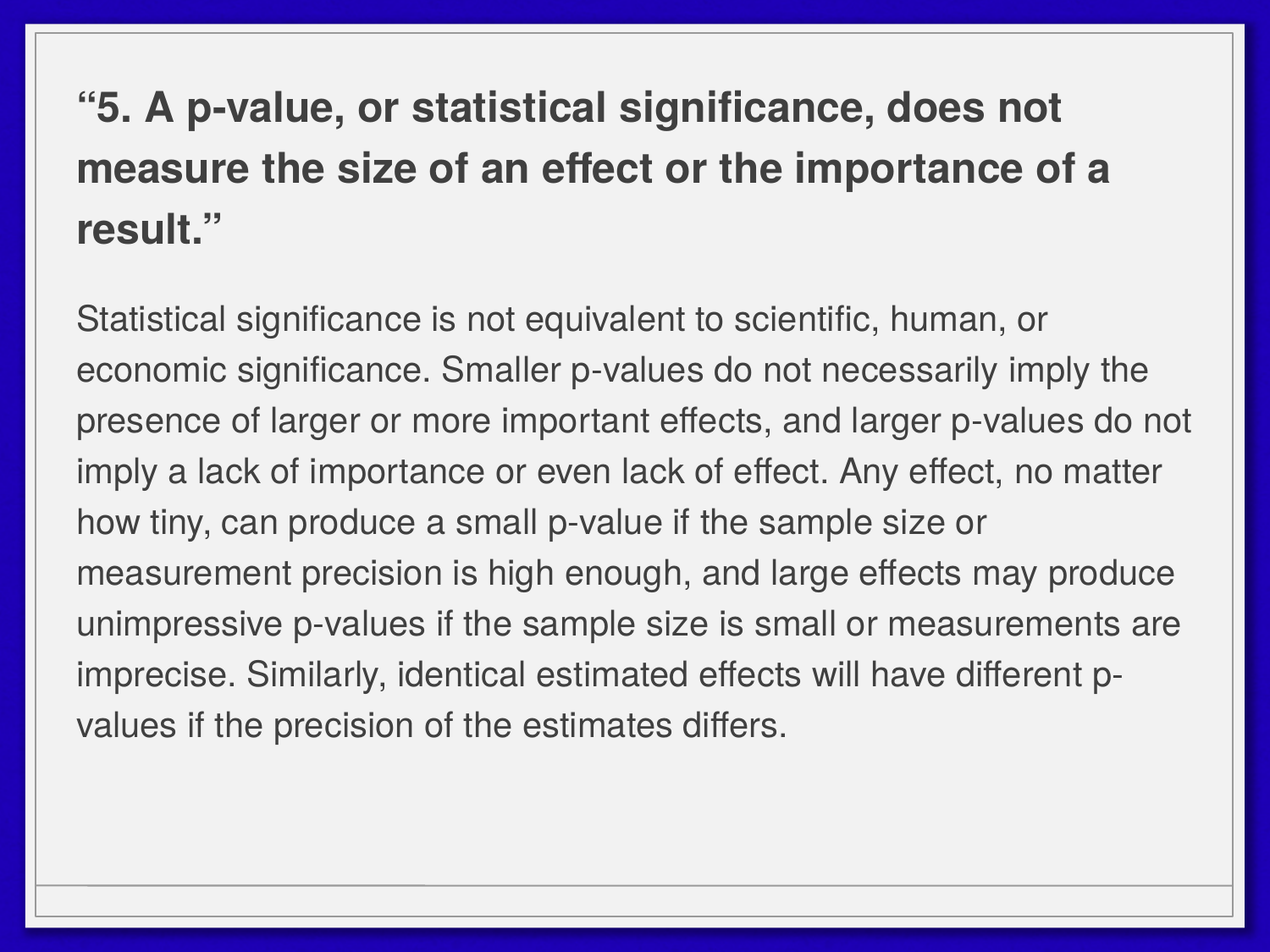

“5. A p-value, or statistical significance, does not measure the size of an effect or the importance of a result.”
Statistical significance is not equivalent to scientific, human, or economic significance. Smaller p-values do not necessarily imply the presence of larger or more important effects, and larger p-values do not imply a lack of importance or even lack of effect. Any effect, no matter how tiny, can produce a small p-value if the sample size or measurement precision is high enough, and large effects may produce unimpressive p-values if the sample size is small or measurements are imprecise. Similarly, identical estimated effects will have different p-values if the precision of the estimates differs.